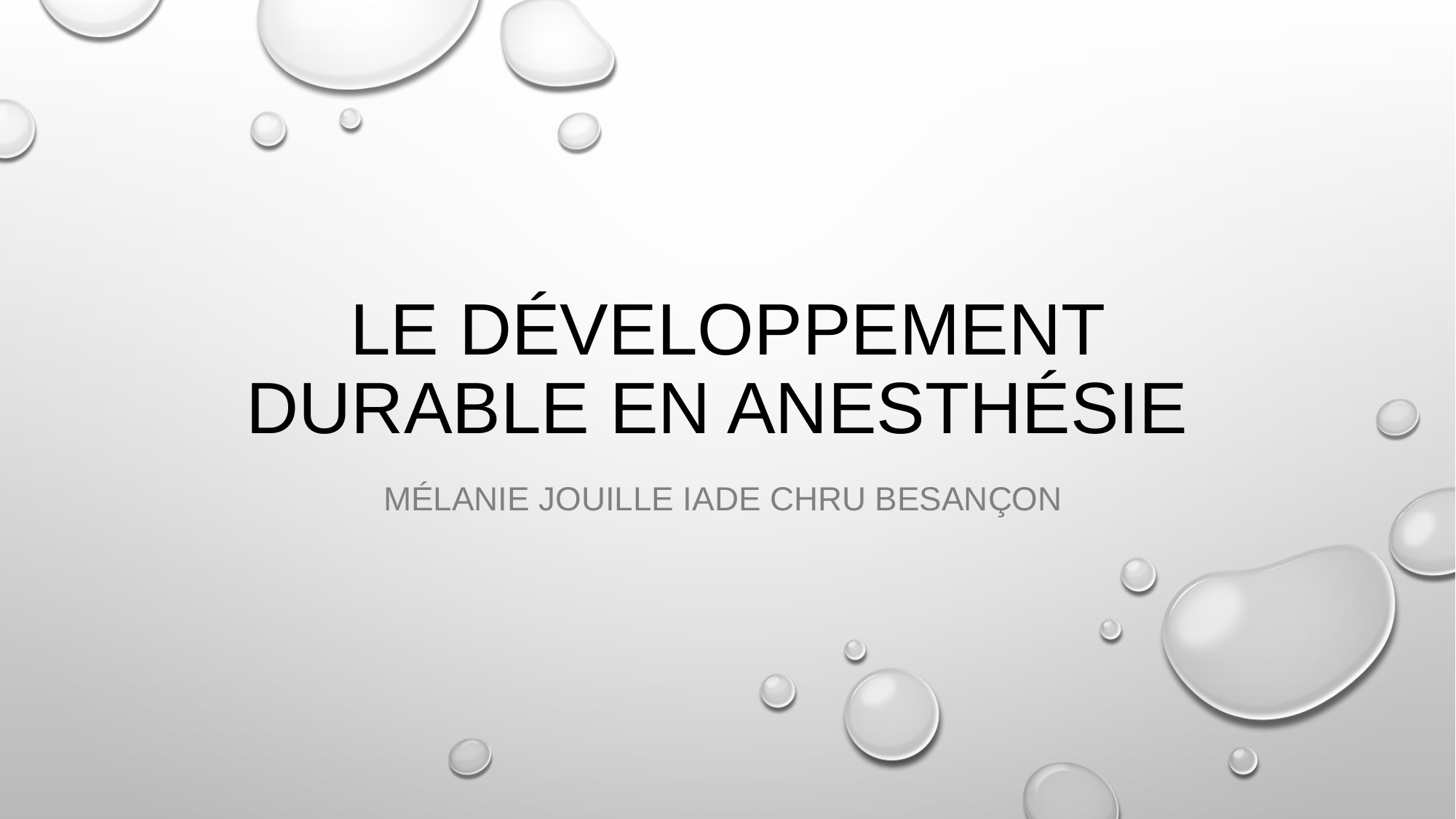

# Le développement durable en anesthésie
Mélanie jouille IADE CHRU Besançon